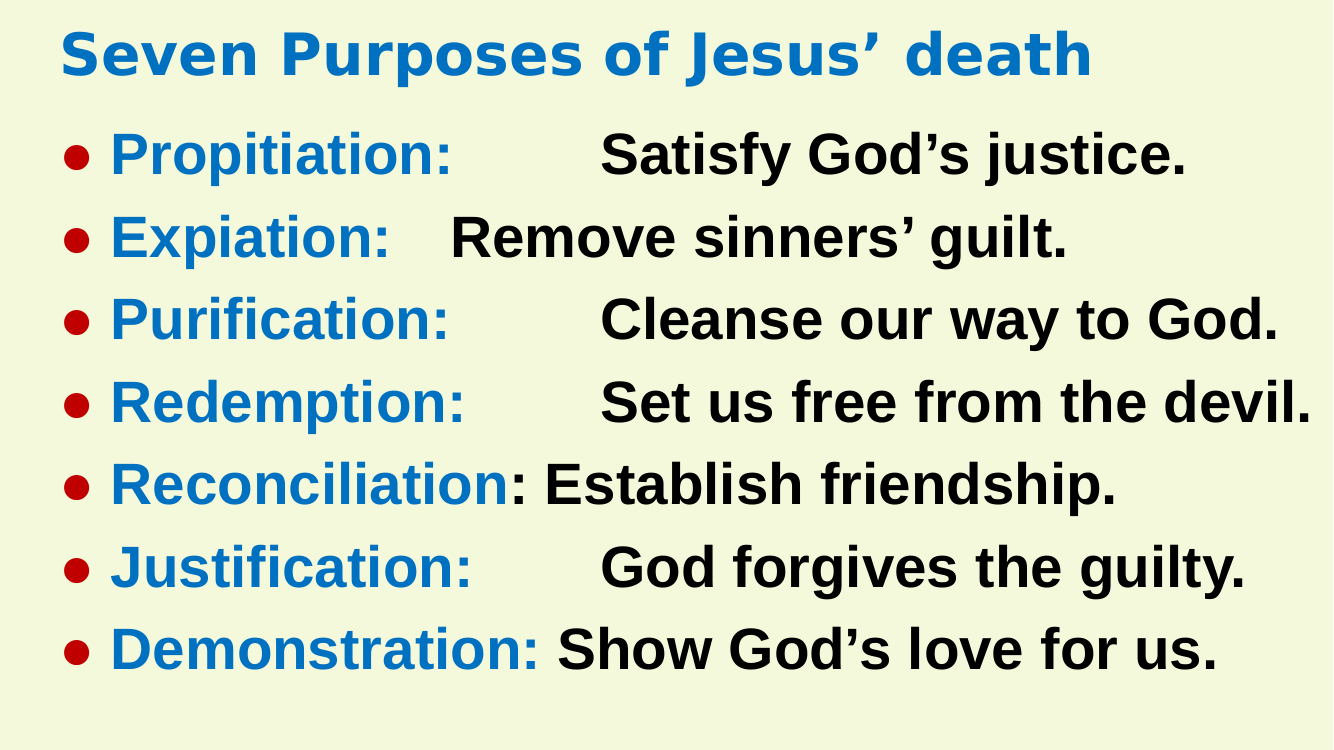

Seven Purposes of Jesus’ death
● Propitiation:	  Satisfy God’s justice.
● Expiation: 	  Remove sinners’ guilt.
● Purification:	  Cleanse our way to God.
● Redemption: 	  Set us free from the devil.
● Reconciliation: Establish friendship.
● Justification:	  God forgives the guilty.
● Demonstration: Show God’s love for us.